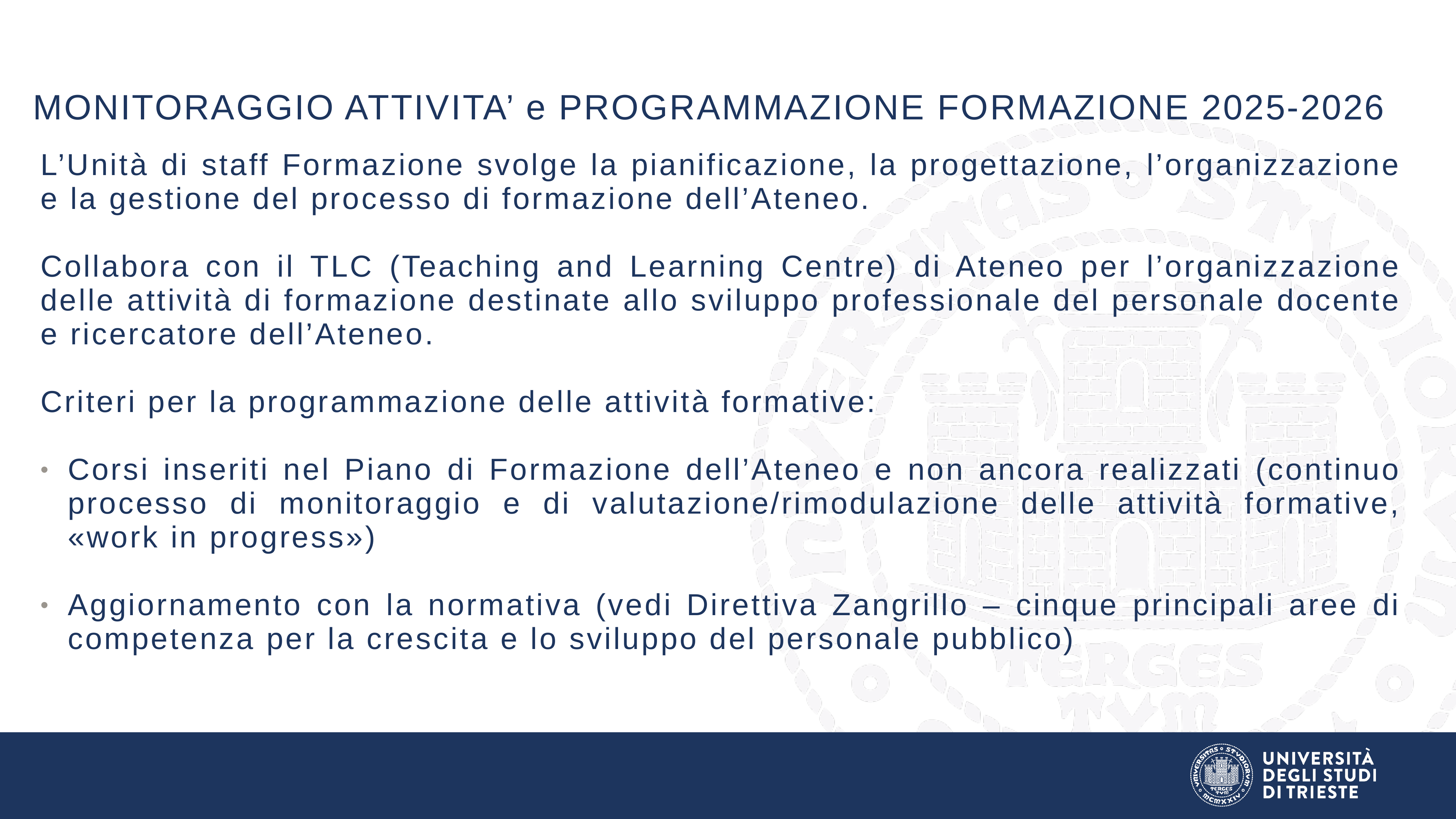

# MONITORAGGIO ATTIVITA’ e PROGRAMMAZIONE FORMAZIONE 2025-2026
L’Unità di staff Formazione svolge la pianificazione, la progettazione, l’organizzazione e la gestione del processo di formazione dell’Ateneo.

Collabora con il TLC (Teaching and Learning Centre) di Ateneo per l’organizzazione delle attività di formazione destinate allo sviluppo professionale del personale docente e ricercatore dell’Ateneo.

Criteri per la programmazione delle attività formative:

Corsi inseriti nel Piano di Formazione dell’Ateneo e non ancora realizzati (continuo processo di monitoraggio e di valutazione/rimodulazione delle attività formative, «work in progress»)

Aggiornamento con la normativa (vedi Direttiva Zangrillo – cinque principali aree di competenza per la crescita e lo sviluppo del personale pubblico)